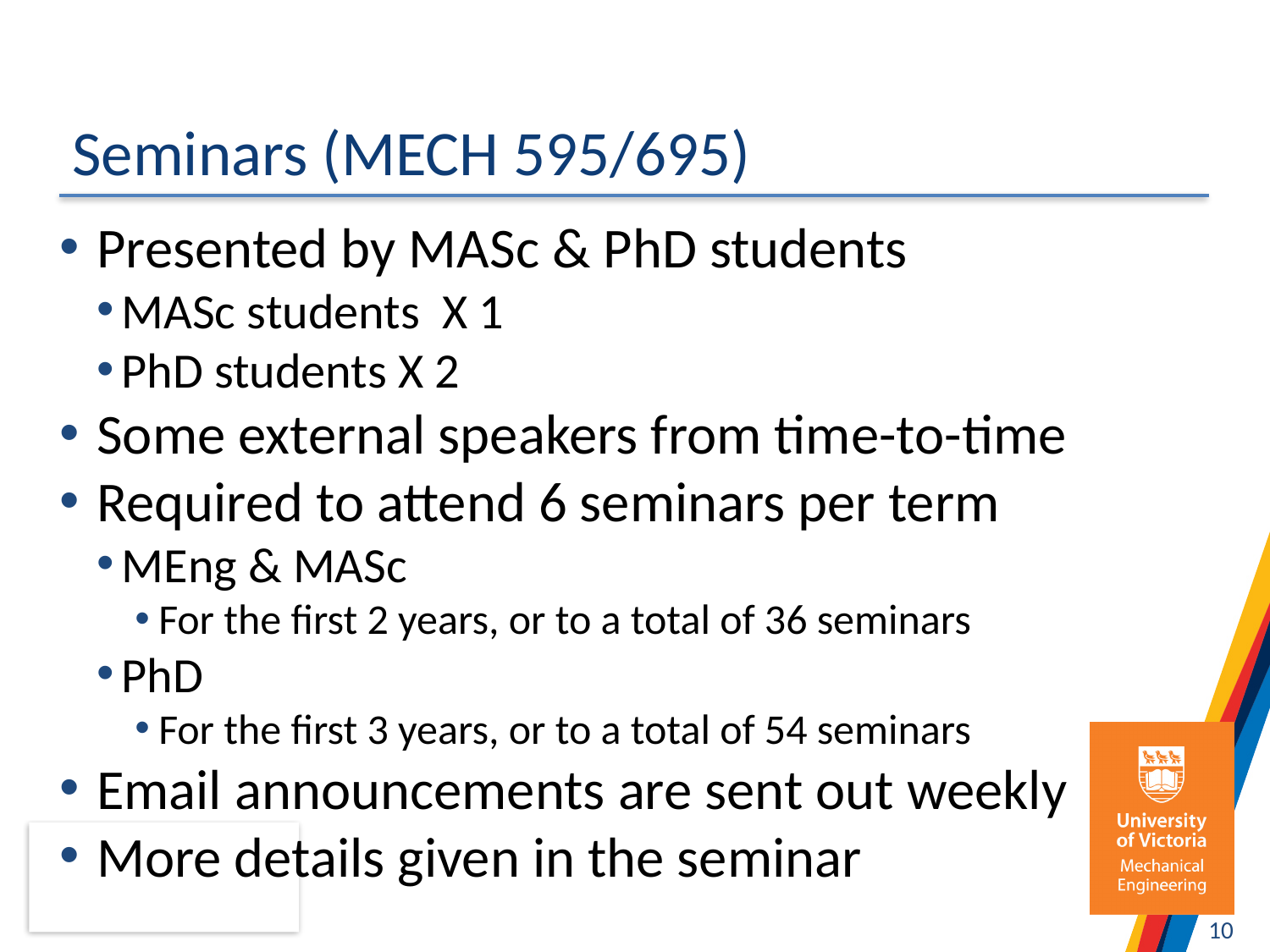

# Seminars (MECH 595/695)
Presented by MASc & PhD students
MASc students  X 1
PhD students X 2
Some external speakers from time-to-time
Required to attend 6 seminars per term
MEng & MASc
For the first 2 years, or to a total of 36 seminars
PhD
For the first 3 years, or to a total of 54 seminars
Email announcements are sent out weekly
More details given in the seminar